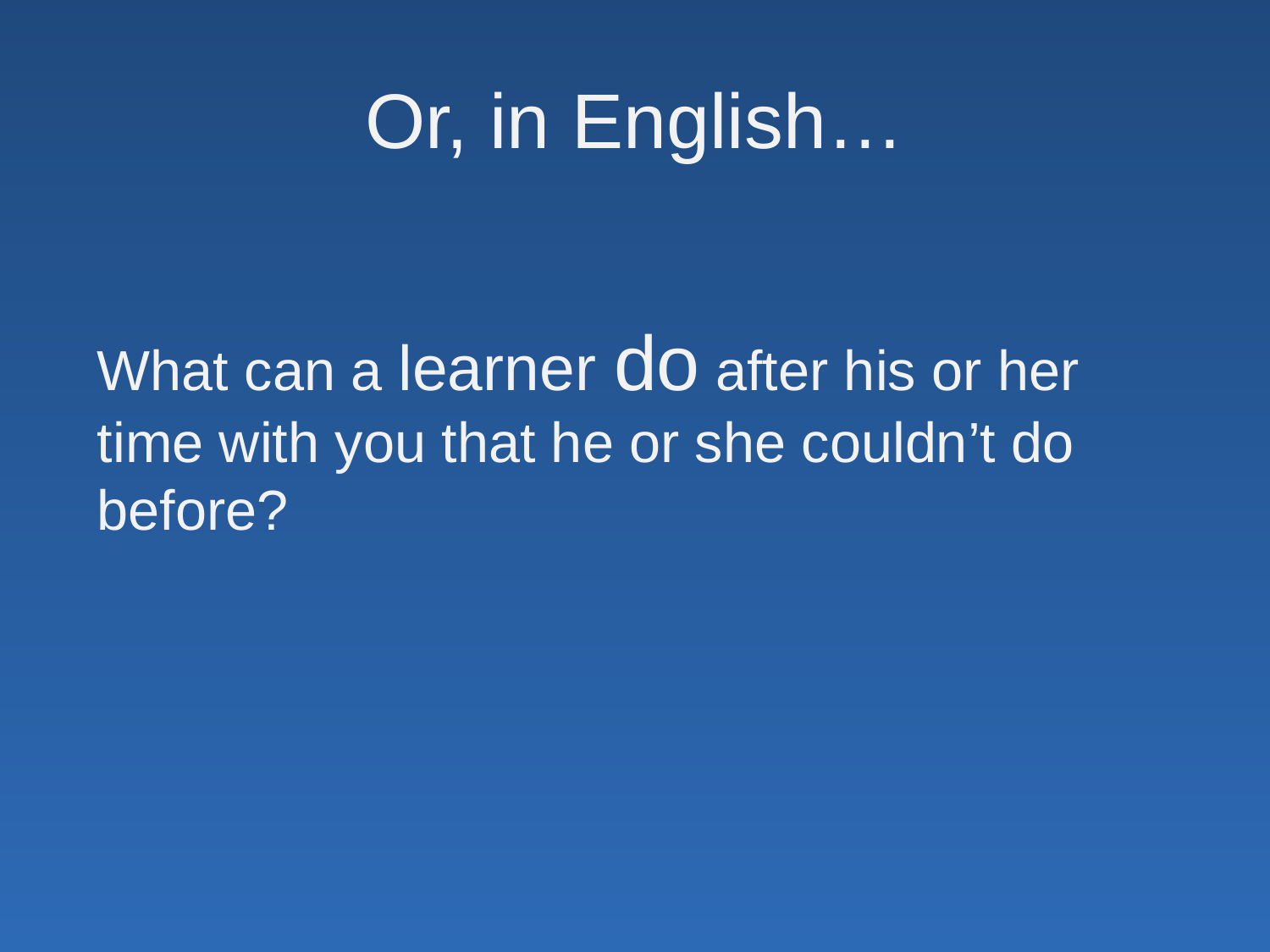

# Or, in English…
What can a learner do after his or her time with you that he or she couldn’t do before?